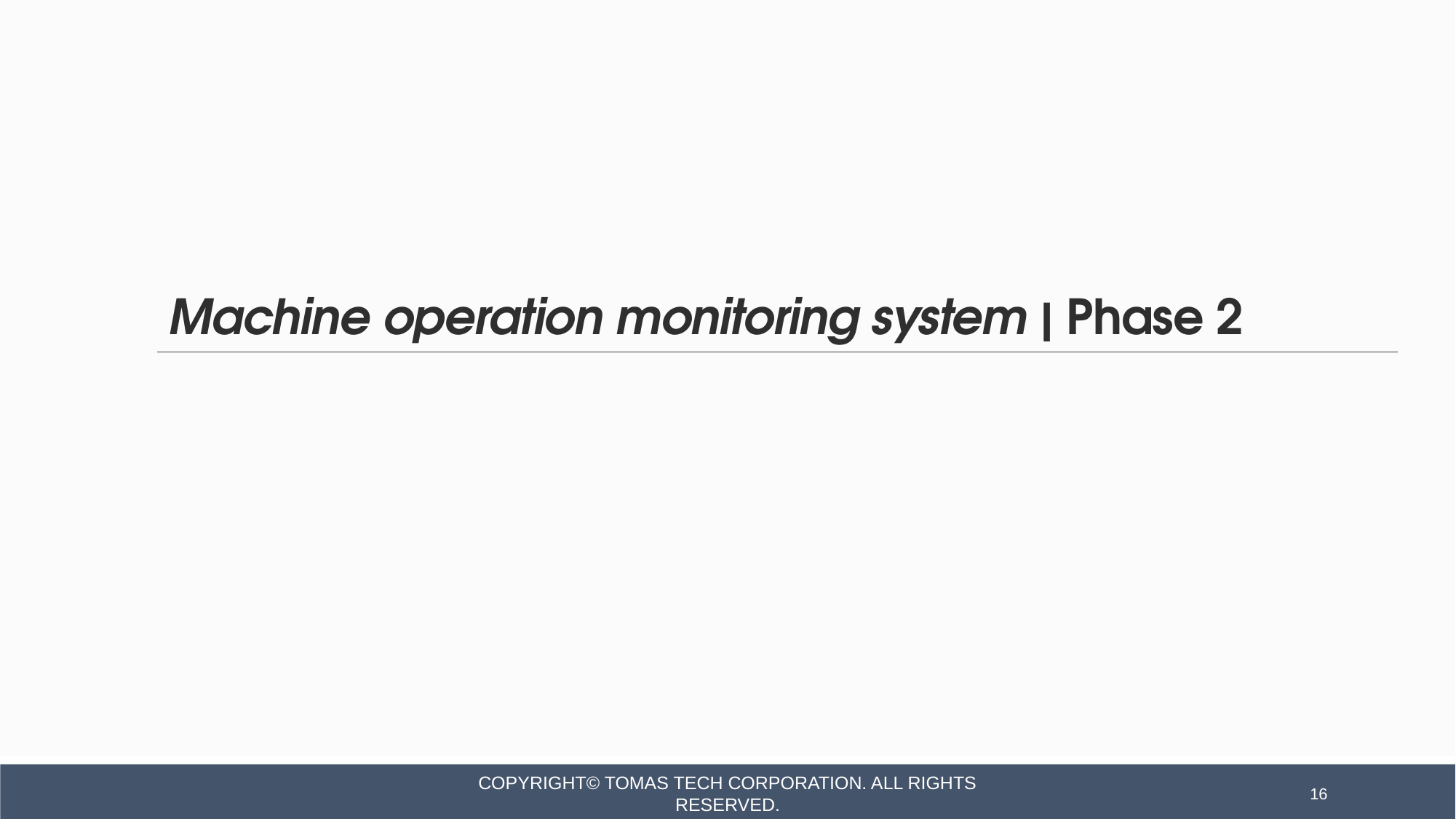

Machine operation monitoring system | Phase 2
Copyright© TOMAS TECH CORPORATION. All rights reserved.
16